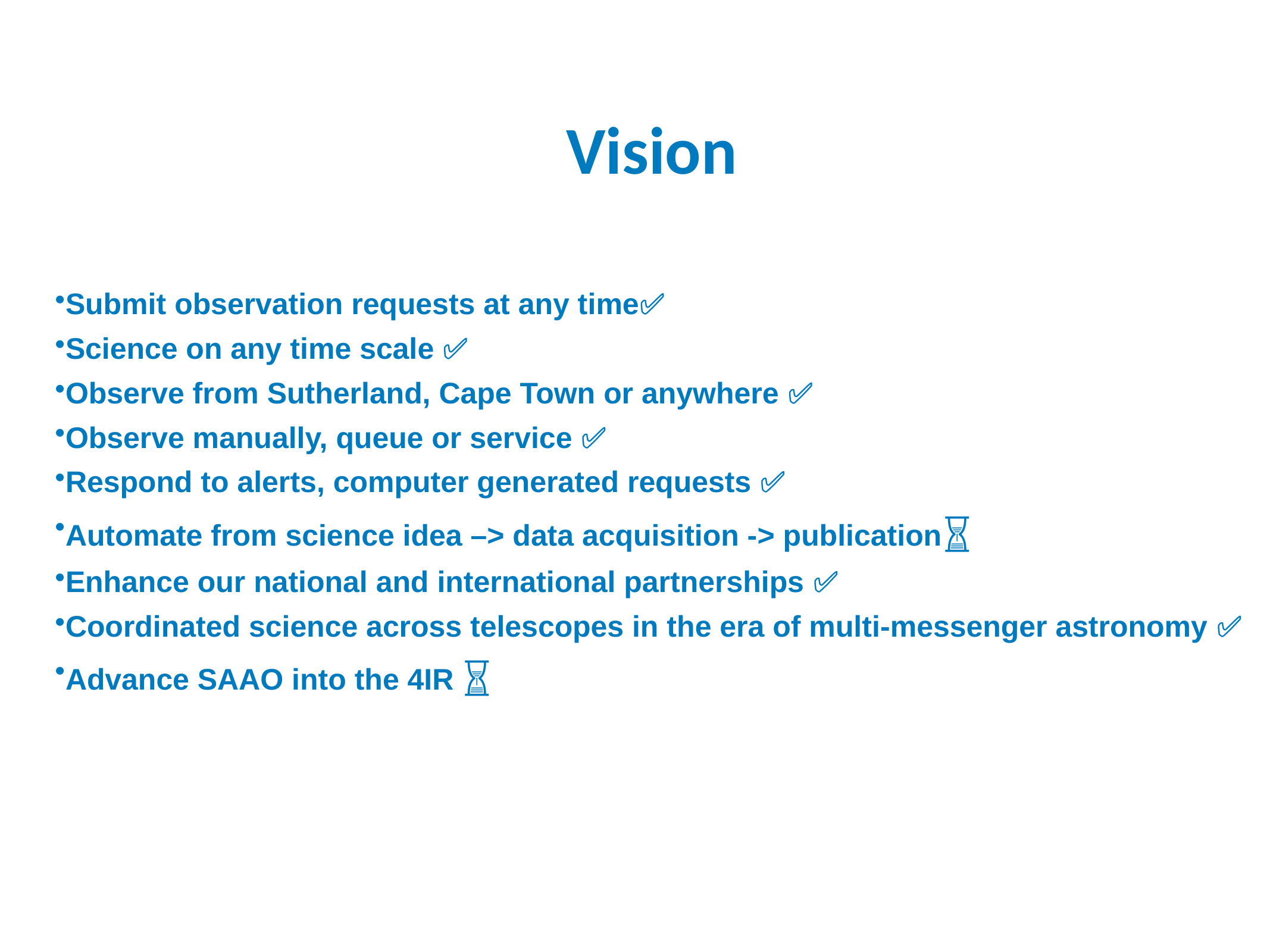

Vision

Submit observation requests at any time✅
Science on any time scale ✅
Observe from Sutherland, Cape Town or anywhere ✅
Observe manually, queue or service ✅
Respond to alerts, computer generated requests ✅
Automate from science idea –> data acquisition -> publication⏳
Enhance our national and international partnerships ✅
Coordinated science across telescopes in the era of multi-messenger astronomy ✅
Advance SAAO into the 4IR ⏳